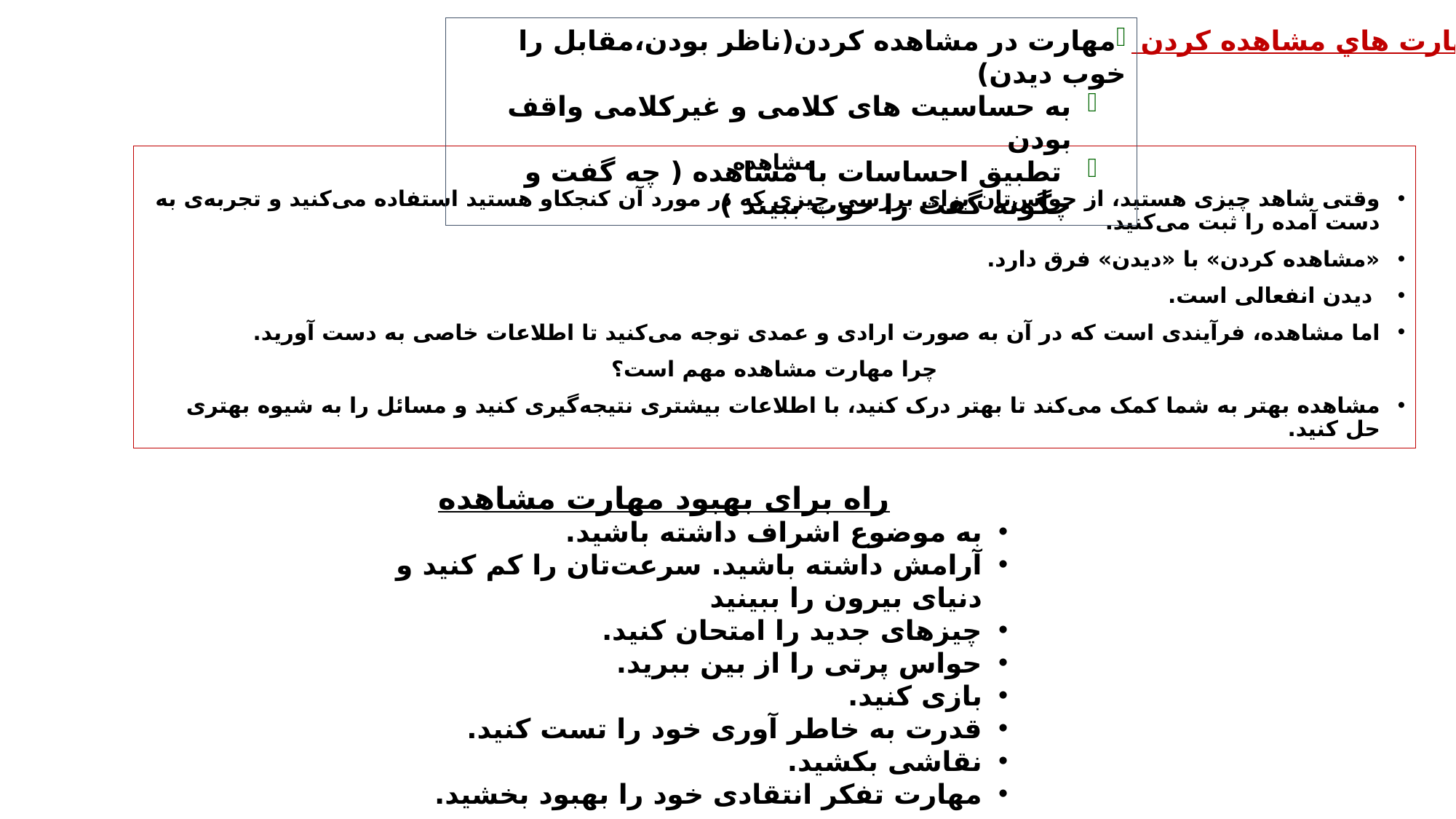

مهارت در مشاهده کردن(ناظر بودن،مقابل را خوب دیدن)
به حساسیت های کلامی و غیرکلامی واقف بودن
 تطبیق احساسات با مشاهده ( چه گفت و چگونه گفت را خوب ببیند )
مهارت هاي مشاهده کردن
مشاهده
وقتی شاهد چیزی هستید،‌ از حواس‌تان برای بررسی چیزی که در مورد آن کنجکاو هستید استفاده می‌کنید و تجربه‌ی به دست آمده را ثبت می‌کنید.
«مشاهده کردن» با «دیدن» فرق دارد.
 دیدن انفعالی است.
اما مشاهده‌،‌ فرآیندی است که در آن به صورت ارادی و عمدی توجه می‌کنید تا اطلاعات خاصی به دست آورید.
چرا مهارت مشاهده مهم است؟‌
مشاهده بهتر به شما کمک می‌کند تا بهتر درک کنید، با اطلاعات بیشتری نتیجه‌گیری کنید و مسائل را به شیوه بهتری حل کنید.

راه برای بهبود مهارت مشاهده
به موضوع اشراف داشته باشید.
آرامش داشته باشید. سرعت‌تان را کم کنید و دنیای بیرون را ببینید
چیزهای جدید را امتحان کنید.
حواس پرتی را از بین ببرید.
بازی کنید.
قدرت به خاطر آوری خود را تست کنید.
نقاشی بکشید.
مهارت تفکر انتقادی خود را بهبود بخشید.